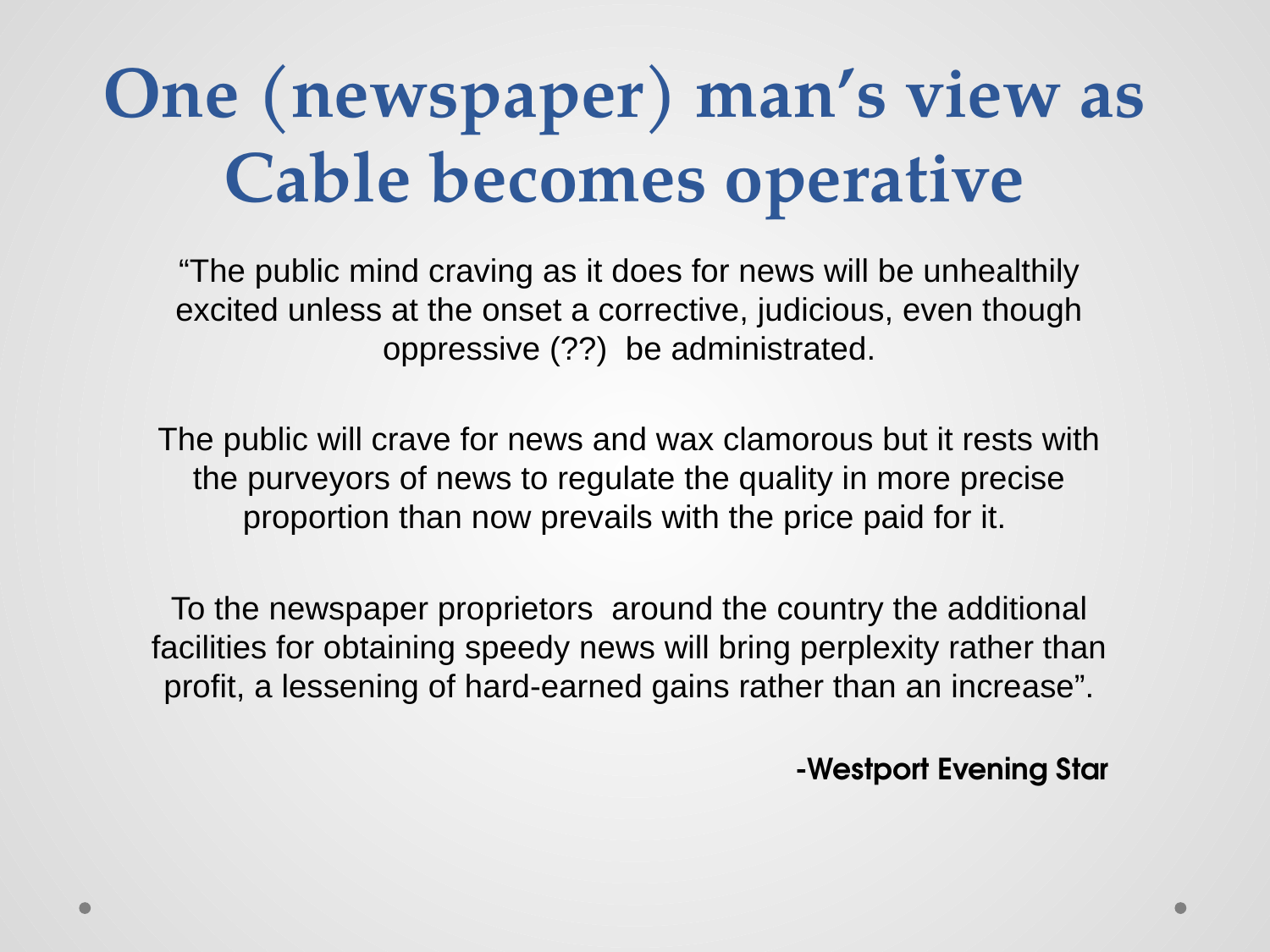

# One (newspaper) man’s view as Cable becomes operative
“The public mind craving as it does for news will be unhealthily excited unless at the onset a corrective, judicious, even though oppressive (??)  be administrated.

The public will crave for news and wax clamorous but it rests with the purveyors of news to regulate the quality in more precise proportion than now prevails with the price paid for it.

To the newspaper proprietors  around the country the additional facilities for obtaining speedy news will bring perplexity rather than profit, a lessening of hard-earned gains rather than an increase”.

-Westport Evening Star